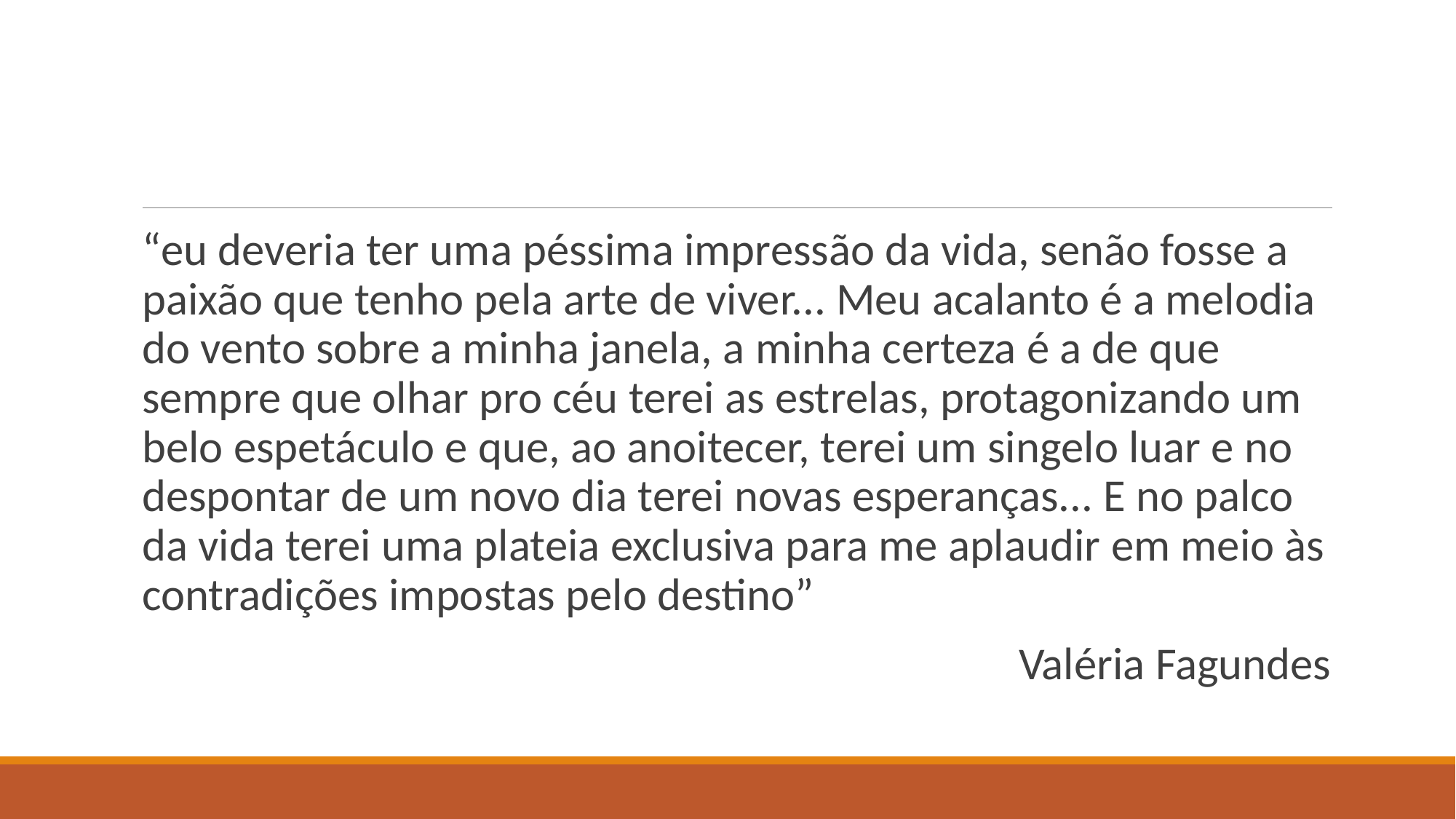

“eu deveria ter uma péssima impressão da vida, senão fosse a paixão que tenho pela arte de viver... Meu acalanto é a melodia do vento sobre a minha janela, a minha certeza é a de que sempre que olhar pro céu terei as estrelas, protagonizando um belo espetáculo e que, ao anoitecer, terei um singelo luar e no despontar de um novo dia terei novas esperanças... E no palco da vida terei uma plateia exclusiva para me aplaudir em meio às contradições impostas pelo destino”
Valéria Fagundes